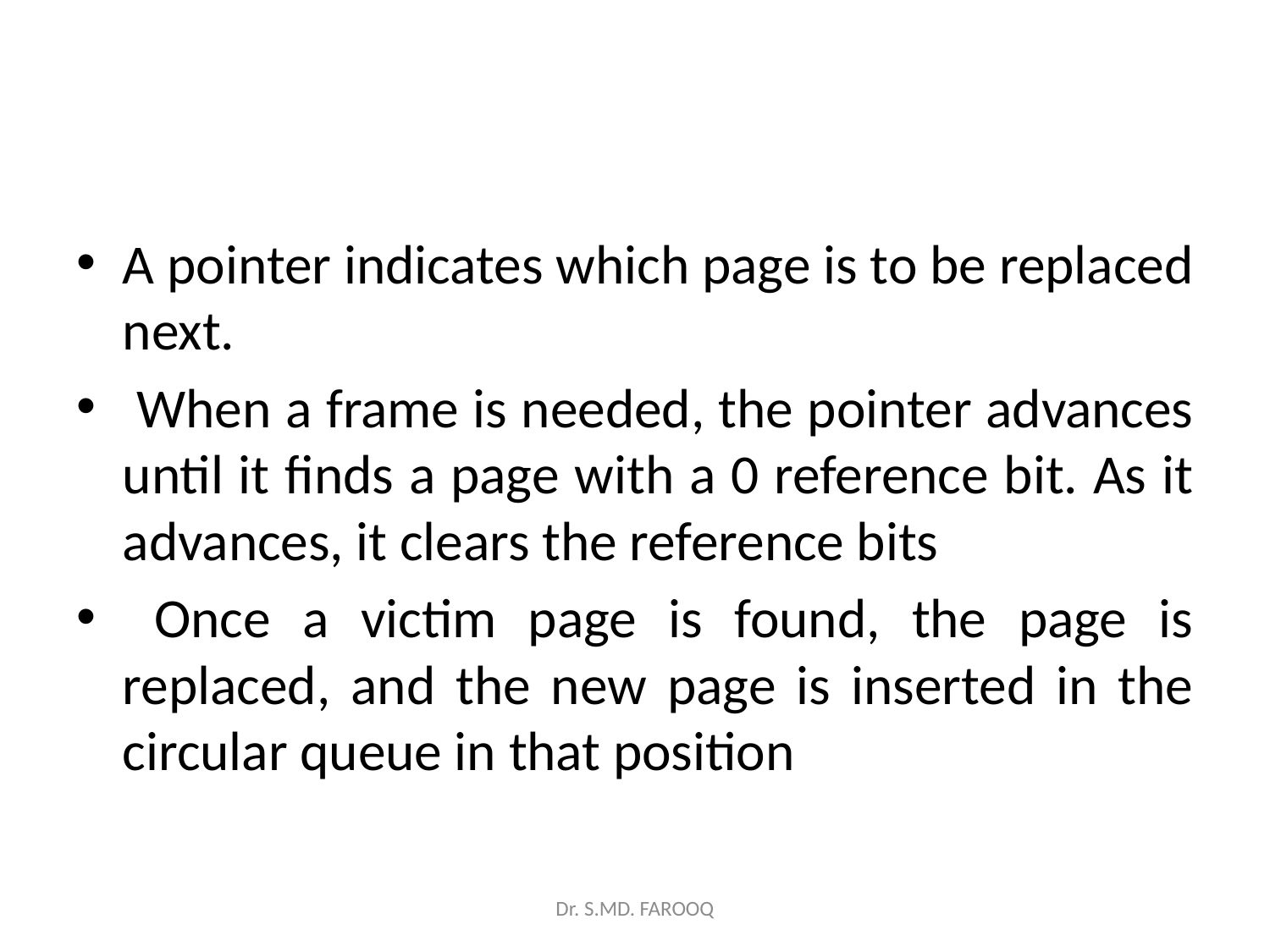

#
A pointer indicates which page is to be replaced next.
 When a frame is needed, the pointer advances until it finds a page with a 0 reference bit. As it advances, it clears the reference bits
 Once a victim page is found, the page is replaced, and the new page is inserted in the circular queue in that position
Dr. S.MD. FAROOQ